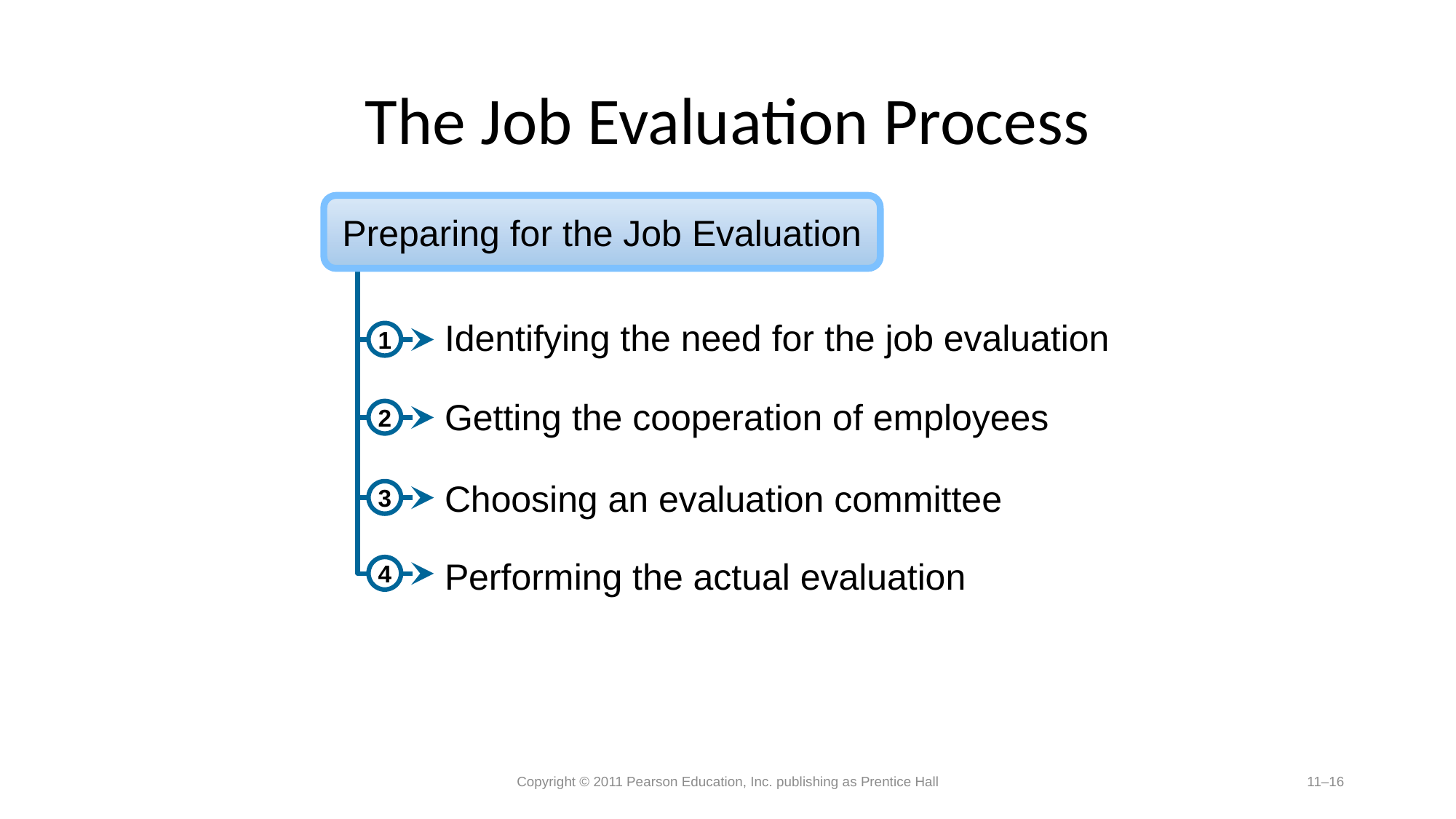

# The Job Evaluation Process
Preparing for the Job Evaluation

1

2
Identifying the need for the job evaluation
Getting the cooperation of employees

3

4
Choosing an evaluation committee
Performing the actual evaluation
Copyright © 2011 Pearson Education, Inc. publishing as Prentice Hall
11–16